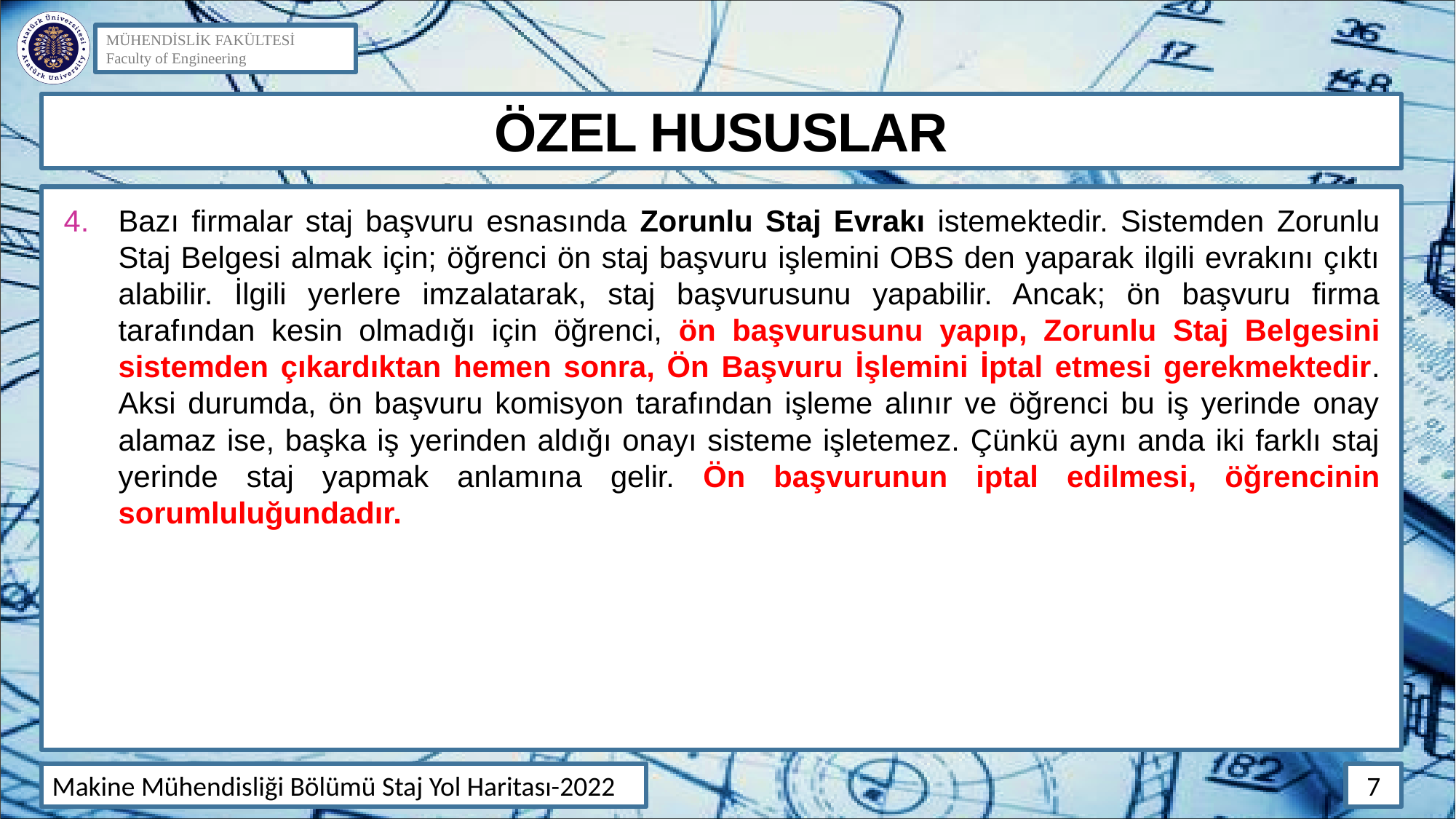

# ÖZEL HUSUSLAR
Bazı firmalar staj başvuru esnasında Zorunlu Staj Evrakı istemektedir. Sistemden Zorunlu Staj Belgesi almak için; öğrenci ön staj başvuru işlemini OBS den yaparak ilgili evrakını çıktı alabilir. İlgili yerlere imzalatarak, staj başvurusunu yapabilir. Ancak; ön başvuru firma tarafından kesin olmadığı için öğrenci, ön başvurusunu yapıp, Zorunlu Staj Belgesini sistemden çıkardıktan hemen sonra, Ön Başvuru İşlemini İptal etmesi gerekmektedir. Aksi durumda, ön başvuru komisyon tarafından işleme alınır ve öğrenci bu iş yerinde onay alamaz ise, başka iş yerinden aldığı onayı sisteme işletemez. Çünkü aynı anda iki farklı staj yerinde staj yapmak anlamına gelir. Ön başvurunun iptal edilmesi, öğrencinin sorumluluğundadır.